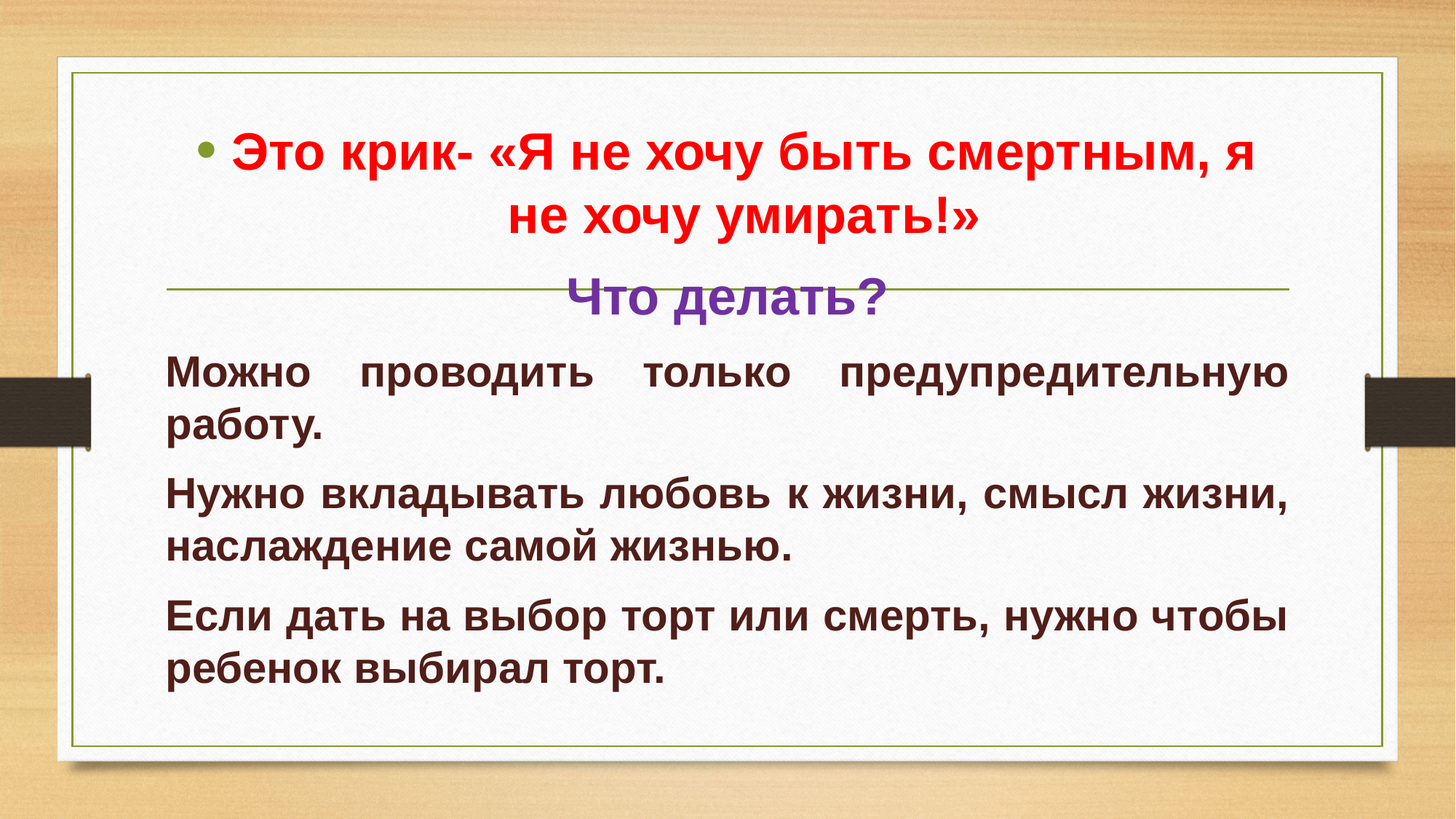

Это крик- «Я не хочу быть смертным, я не хочу умирать!»
Что делать?
Можно проводить только предупредительную работу.
Нужно вкладывать любовь к жизни, смысл жизни, наслаждение самой жизнью.
Если дать на выбор торт или смерть, нужно чтобы ребенок выбирал торт.